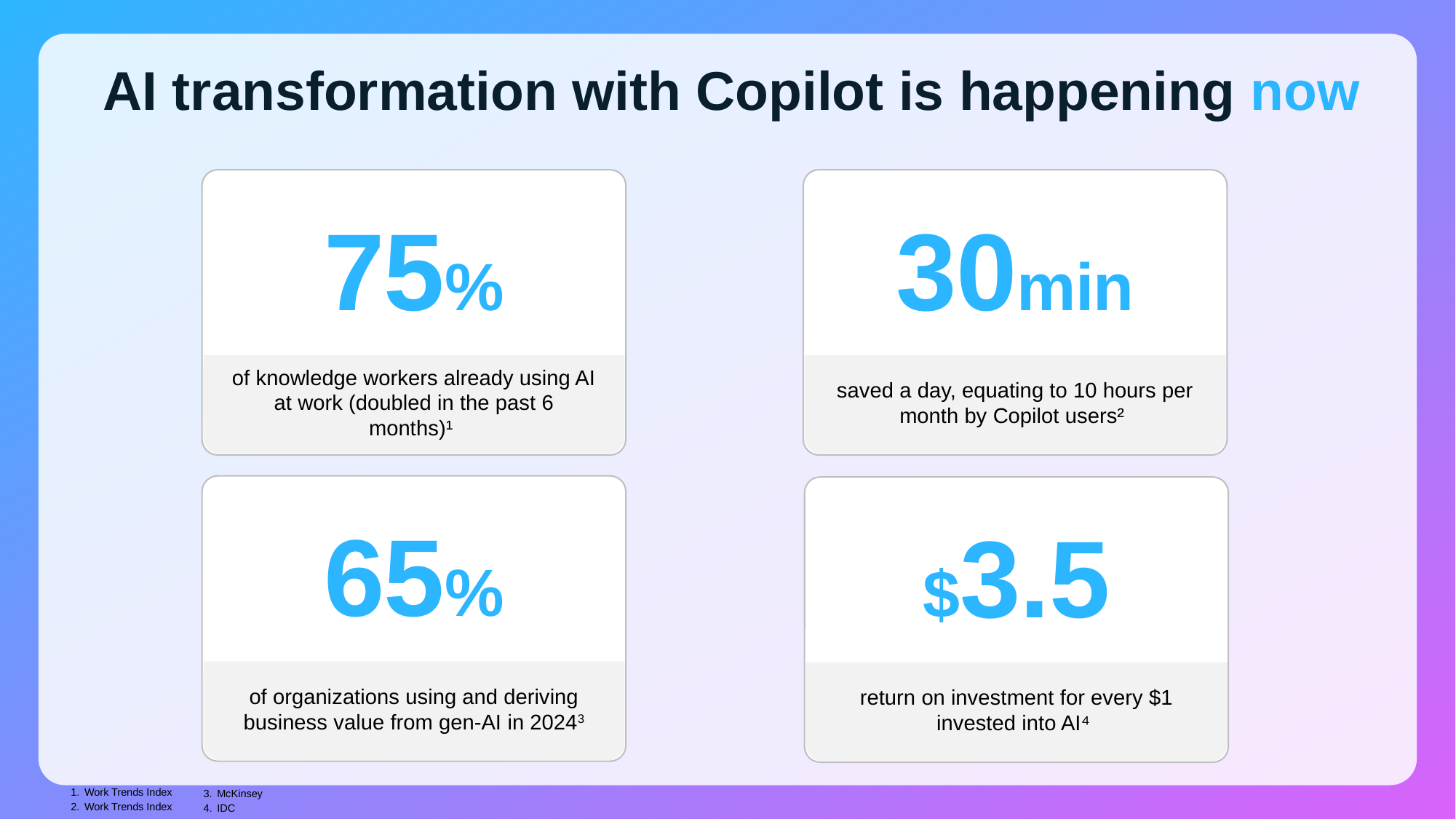

# AI transformation with Copilot is happening now

of knowledge workers already using AI at work (doubled in the past 6 months)¹
75%

saved a day, equating to 10 hours per month by Copilot users²
30min

of organizations using and deriving business value from gen-AI in 20243
65%

return on investment for every $1 invested into AI⁴
$3.5
Work Trends Index
Work Trends Index
McKinsey
IDC